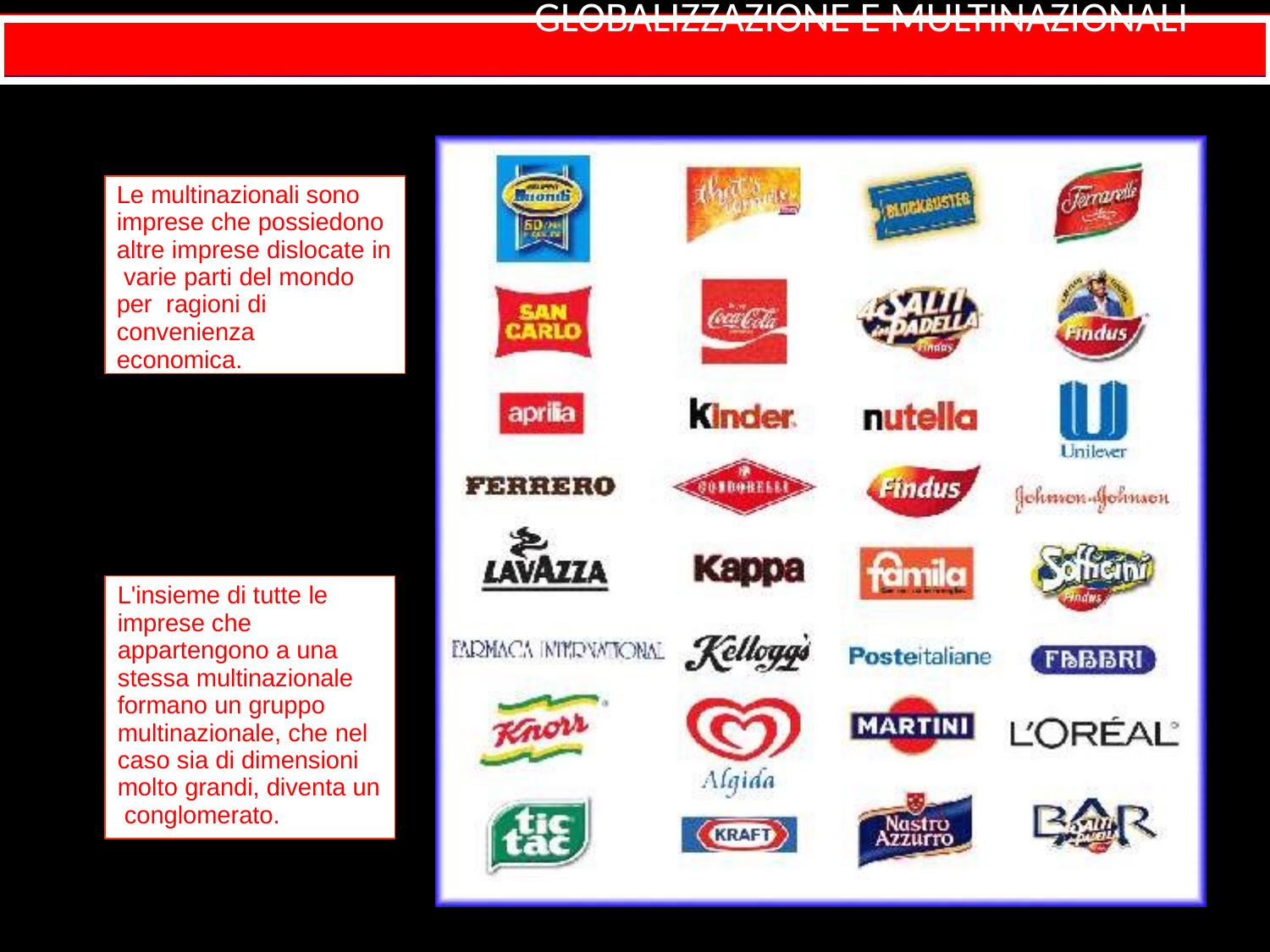

# GLOBALIZZAZIONE E MULTINAZIONALI

Le multinazionali sono  imprese che possiedono  altre imprese dislocate in  varie parti del mondo per  ragioni di convenienza  economica.

L'insieme di tutte le  imprese che  appartengono a una  stessa multinazionale  formano un gruppo  multinazionale, che nel  caso sia di dimensioni  molto grandi, diventa un  conglomerato.